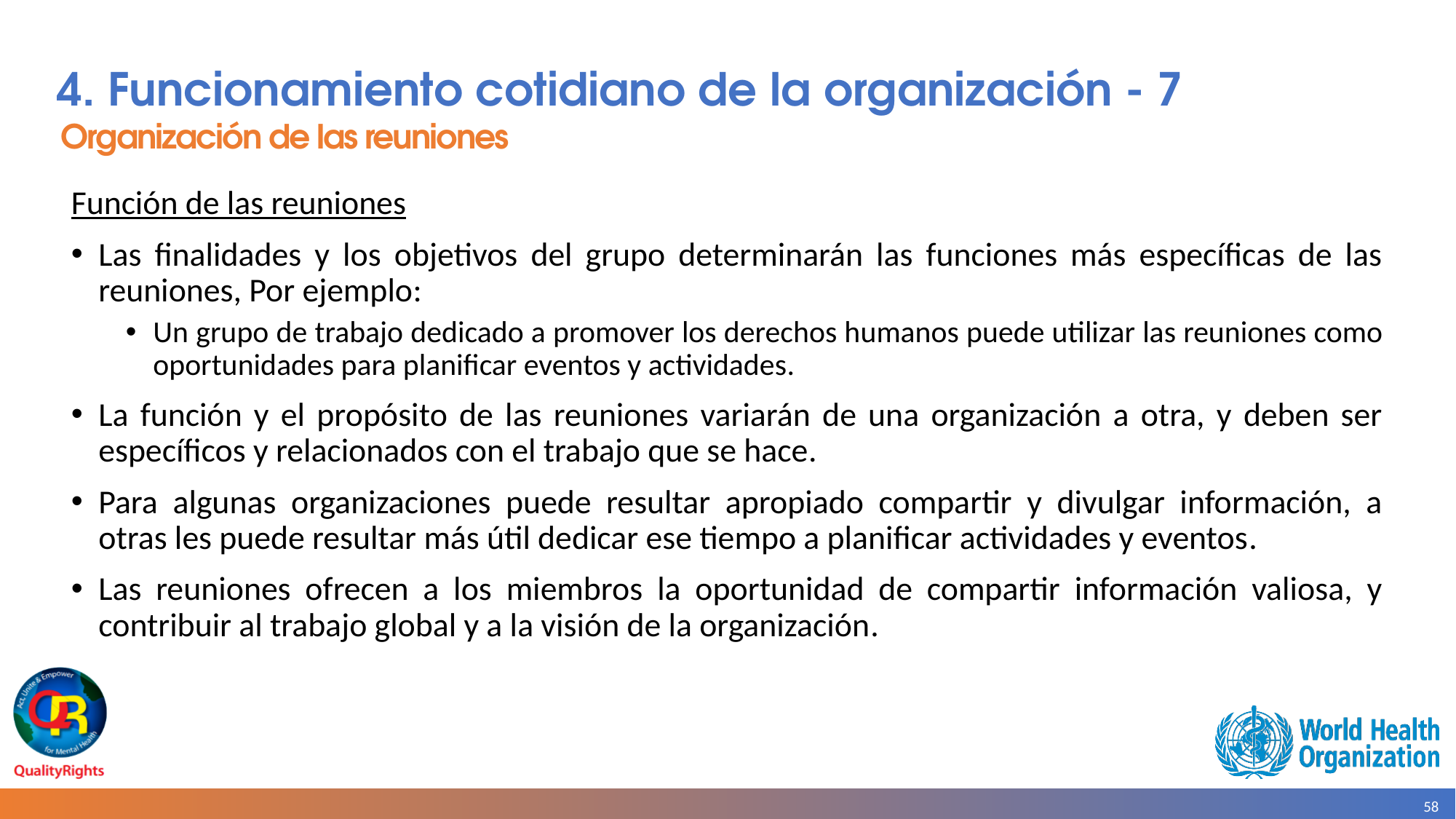

# 4. Funcionamiento cotidiano de la organización - 7
Organización de las reuniones
Función de las reuniones
Las finalidades y los objetivos del grupo determinarán las funciones más específicas de las reuniones, Por ejemplo:
Un grupo de trabajo dedicado a promover los derechos humanos puede utilizar las reuniones como oportunidades para planificar eventos y actividades.
La función y el propósito de las reuniones variarán de una organización a otra, y deben ser específicos y relacionados con el trabajo que se hace.
Para algunas organizaciones puede resultar apropiado compartir y divulgar información, a otras les puede resultar más útil dedicar ese tiempo a planificar actividades y eventos.
Las reuniones ofrecen a los miembros la oportunidad de compartir información valiosa, y contribuir al trabajo global y a la visión de la organización.